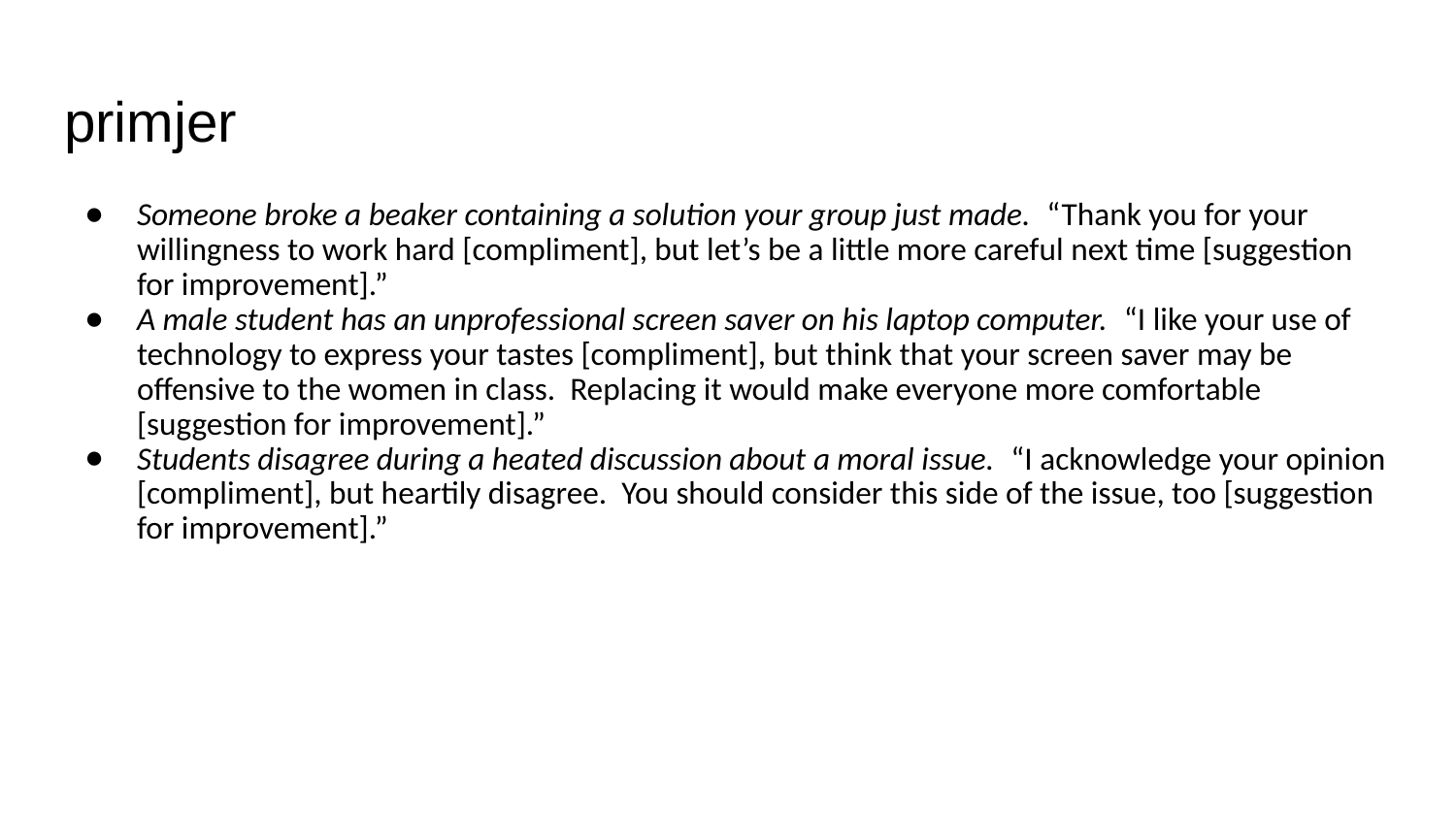

# primjer
Someone broke a beaker containing a solution your group just made.  “Thank you for your willingness to work hard [compliment], but let’s be a little more careful next time [suggestion for improvement].”
A male student has an unprofessional screen saver on his laptop computer.  “I like your use of technology to express your tastes [compliment], but think that your screen saver may be offensive to the women in class.  Replacing it would make everyone more comfortable [suggestion for improvement].”
Students disagree during a heated discussion about a moral issue.  “I acknowledge your opinion [compliment], but heartily disagree.  You should consider this side of the issue, too [suggestion for improvement].”